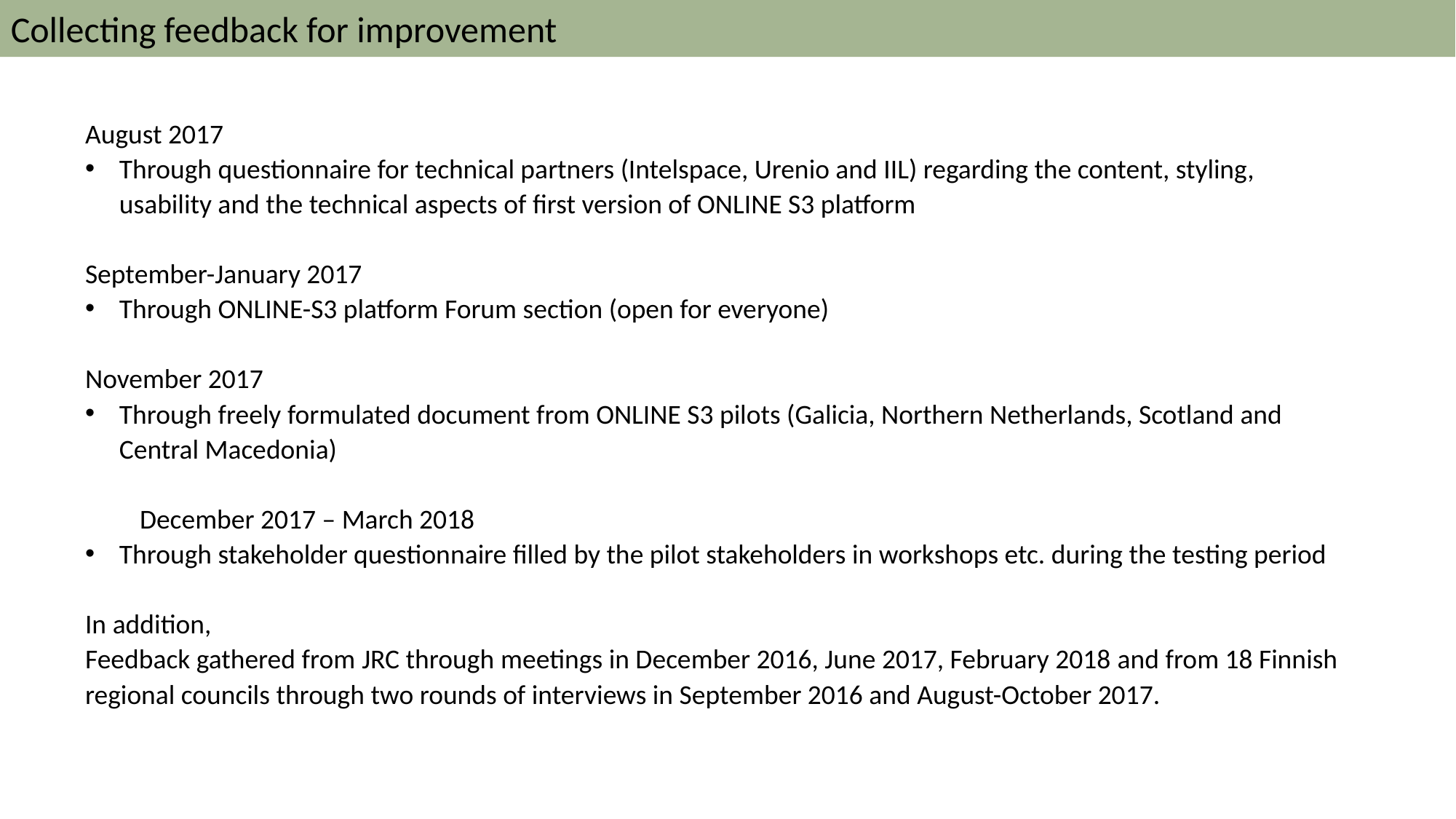

Collecting feedback for improvement
August 2017
Through questionnaire for technical partners (Intelspace, Urenio and IIL) regarding the content, styling, usability and the technical aspects of first version of ONLINE S3 platform

September-January 2017
Through ONLINE-S3 platform Forum section (open for everyone)

November 2017
Through freely formulated document from ONLINE S3 pilots (Galicia, Northern Netherlands, Scotland and Central Macedonia)

December 2017 – March 2018
Through stakeholder questionnaire filled by the pilot stakeholders in workshops etc. during the testing period

In addition,
Feedback gathered from JRC through meetings in December 2016, June 2017, February 2018 and from 18 Finnish regional councils through two rounds of interviews in September 2016 and August-October 2017.